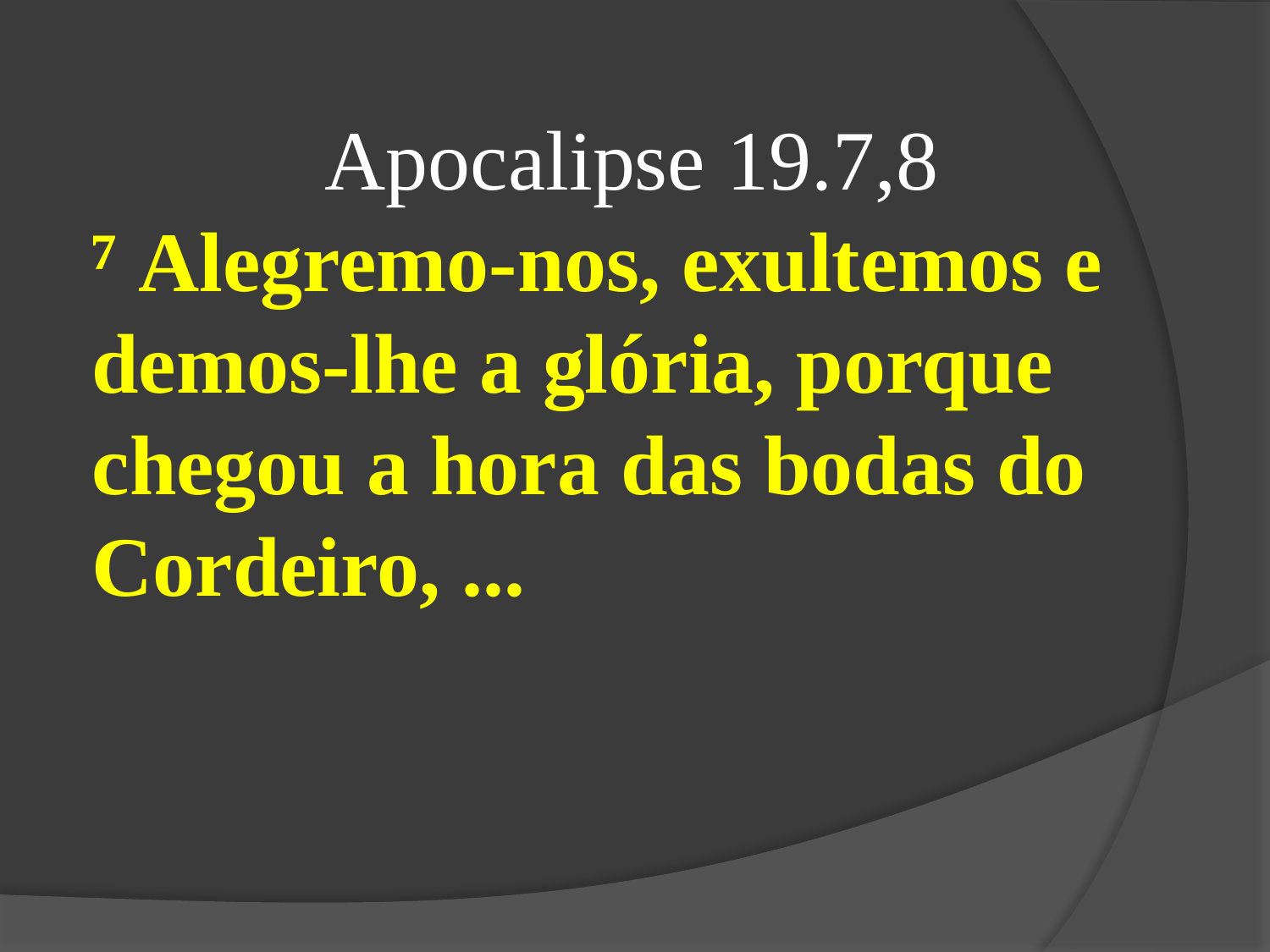

Apocalipse 19.7,8
⁷ Alegremo-nos, exultemos e demos-lhe a glória, porque chegou a hora das bodas do Cordeiro, ...